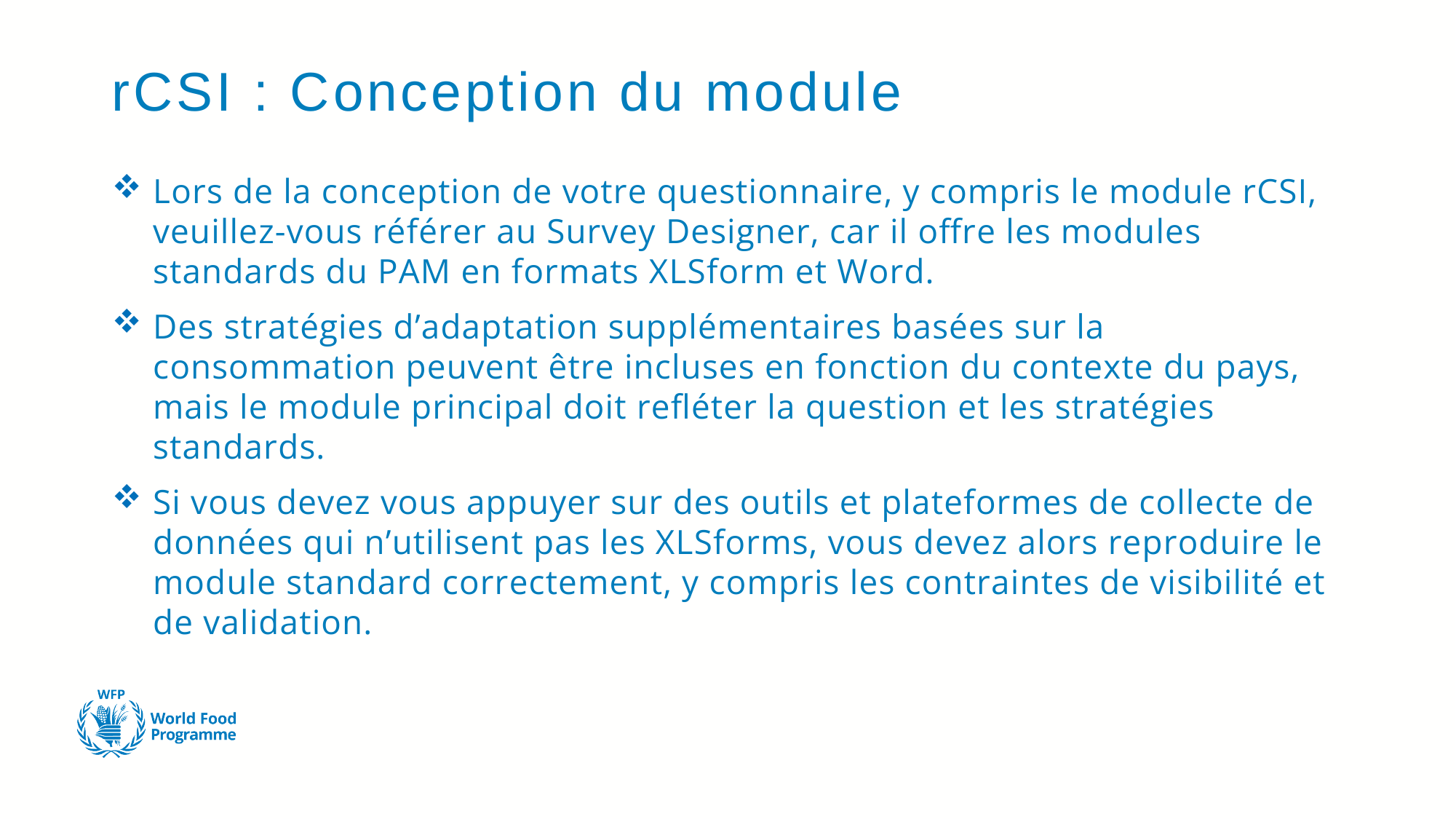

# rCSI : Conception du module
Lors de la conception de votre questionnaire, y compris le module rCSI, veuillez-vous référer au Survey Designer, car il offre les modules standards du PAM en formats XLSform et Word.
Des stratégies d’adaptation supplémentaires basées sur la consommation peuvent être incluses en fonction du contexte du pays, mais le module principal doit refléter la question et les stratégies standards.
Si vous devez vous appuyer sur des outils et plateformes de collecte de données qui n’utilisent pas les XLSforms, vous devez alors reproduire le module standard correctement, y compris les contraintes de visibilité et de validation.